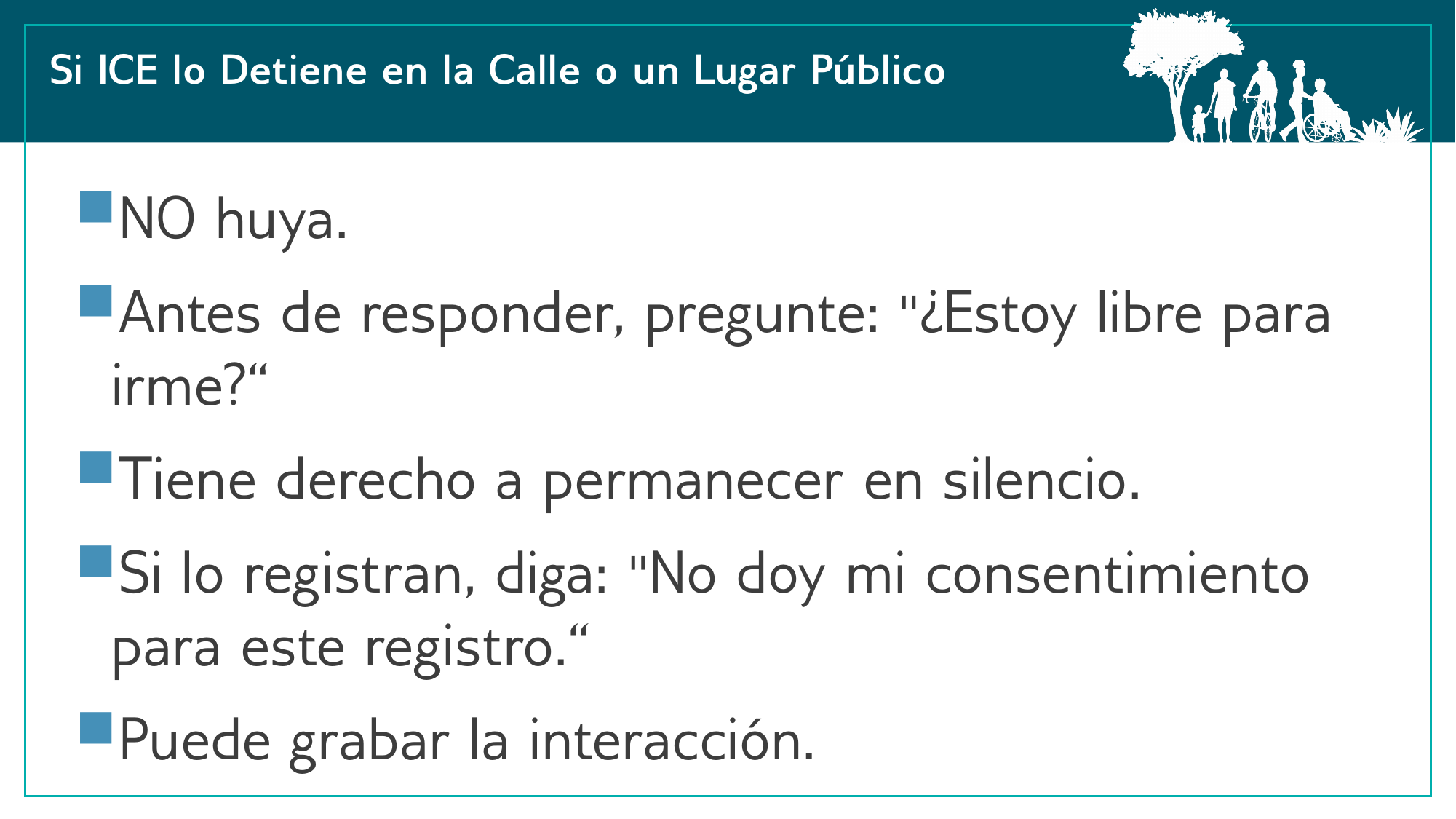

Si ICE lo Detiene en la Calle o un Lugar Público
NO huya.
Antes de responder, pregunte: "¿Estoy libre para irme?“
Tiene derecho a permanecer en silencio.
Si lo registran, diga: "No doy mi consentimiento para este registro.“
Puede grabar la interacción.